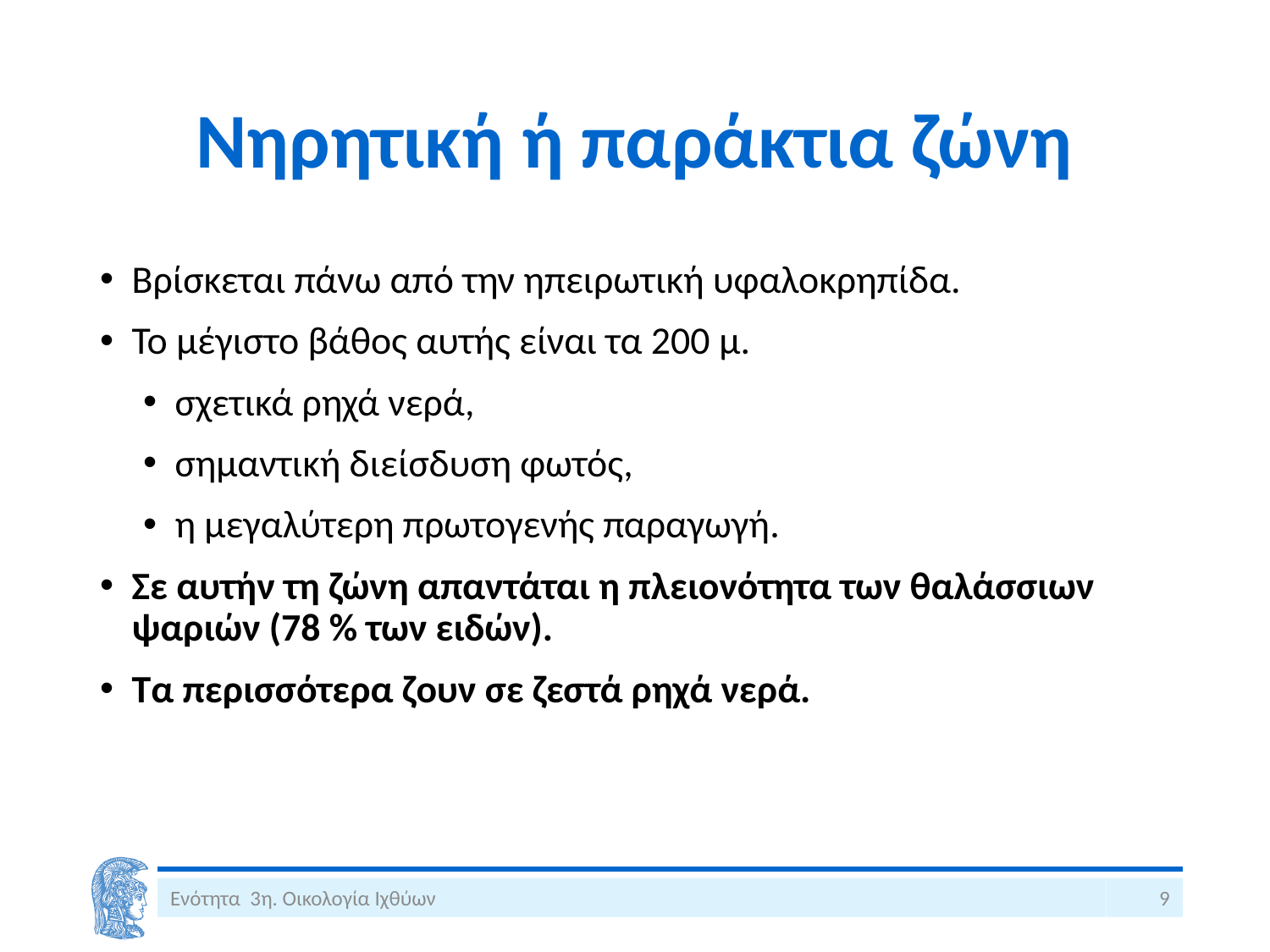

# Νηρητική ή παράκτια ζώνη
Βρίσκεται πάνω από την ηπειρωτική υφαλοκρηπίδα.
Το μέγιστο βάθος αυτής είναι τα 200 μ.
σχετικά ρηχά νερά,
σημαντική διείσδυση φωτός,
η μεγαλύτερη πρωτογενής παραγωγή.
Σε αυτήν τη ζώνη απαντάται η πλειονότητα των θαλάσσιων ψαριών (78 % των ειδών).
Τα περισσότερα ζουν σε ζεστά ρηχά νερά.

Ενότητα  3η. Οικολογία Ιχθύων
9